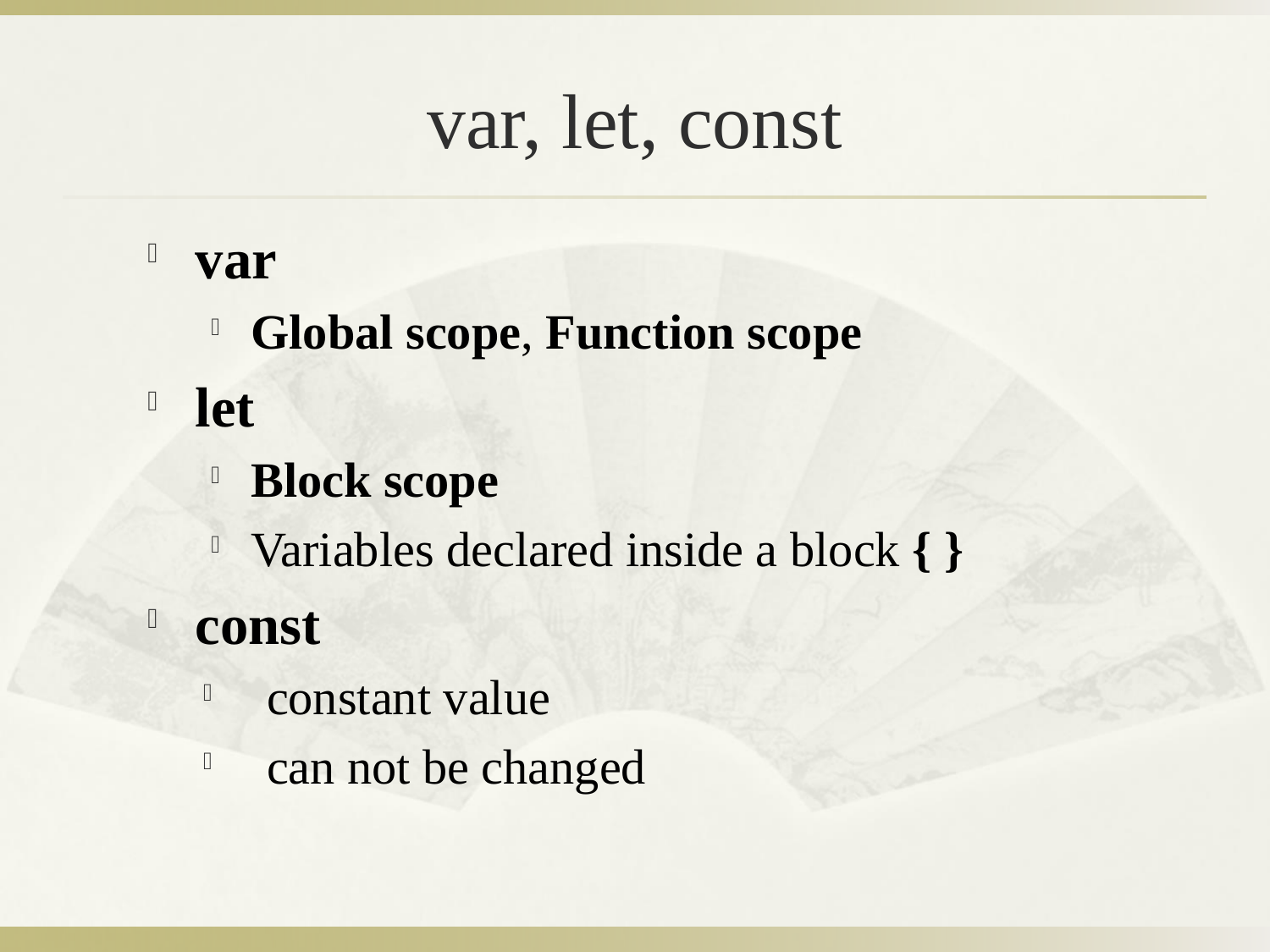

# var, let, const
var
Global scope, Function scope
let
Block scope
Variables declared inside a block { }
const
constant value
can not be changed